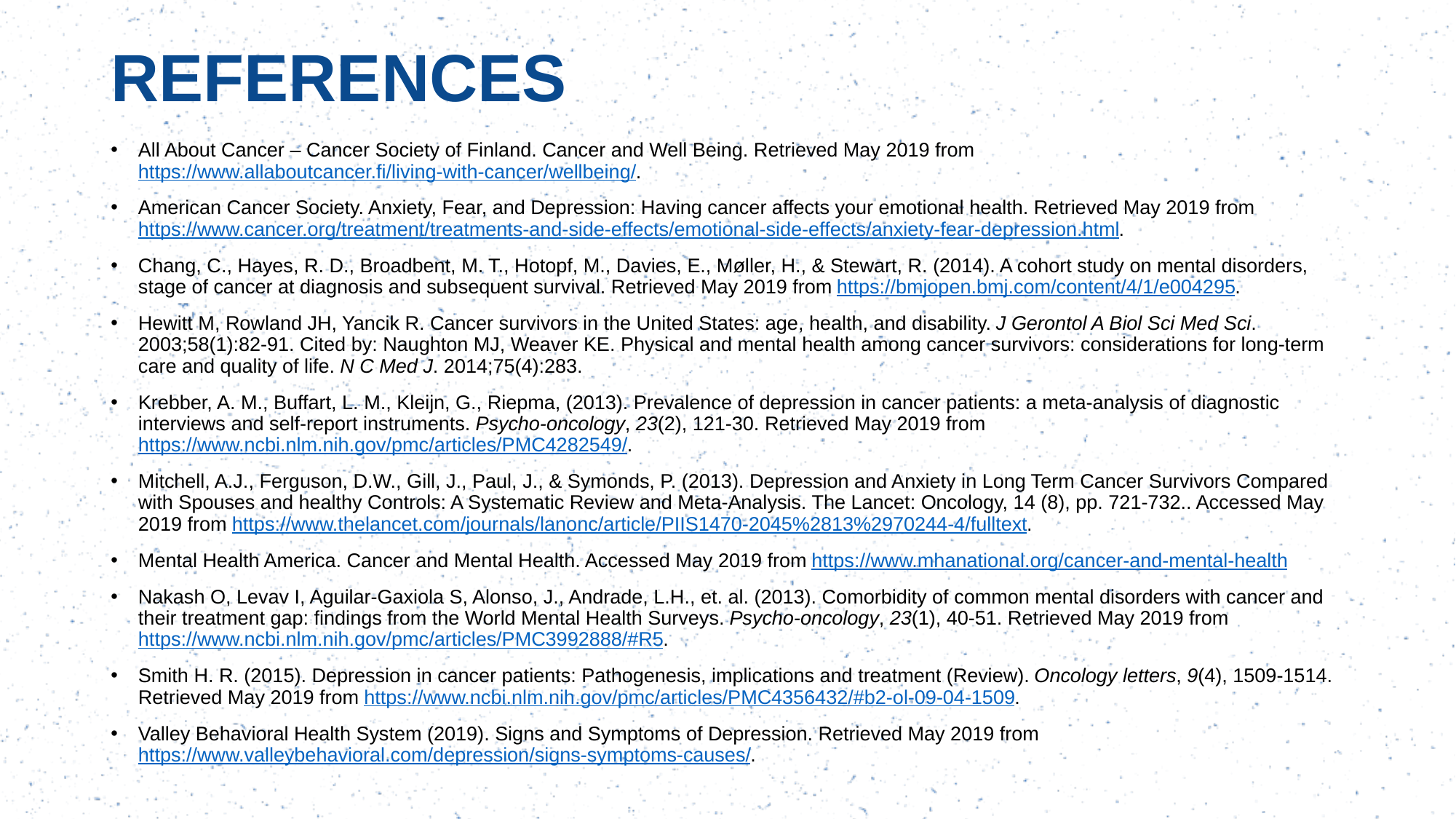

# REFERENCES
All About Cancer – Cancer Society of Finland. Cancer and Well Being. Retrieved May 2019 from https://www.allaboutcancer.fi/living-with-cancer/wellbeing/.
American Cancer Society. Anxiety, Fear, and Depression: Having cancer affects your emotional health. Retrieved May 2019 from https://www.cancer.org/treatment/treatments-and-side-effects/emotional-side-effects/anxiety-fear-depression.html.
Chang, C., Hayes, R. D., Broadbent, M. T., Hotopf, M., Davies, E., Møller, H., & Stewart, R. (2014). A cohort study on mental disorders, stage of cancer at diagnosis and subsequent survival. Retrieved May 2019 from https://bmjopen.bmj.com/content/4/1/e004295.
Hewitt M, Rowland JH, Yancik R. Cancer survivors in the United States: age, health, and disability. J Gerontol A Biol Sci Med Sci. 2003;58(1):82-91. Cited by: Naughton MJ, Weaver KE. Physical and mental health among cancer survivors: considerations for long-term care and quality of life. N C Med J. 2014;75(4):283.
Krebber, A. M., Buffart, L. M., Kleijn, G., Riepma, (2013). Prevalence of depression in cancer patients: a meta-analysis of diagnostic interviews and self-report instruments. Psycho-oncology, 23(2), 121-30. Retrieved May 2019 from https://www.ncbi.nlm.nih.gov/pmc/articles/PMC4282549/.
Mitchell, A.J., Ferguson, D.W., Gill, J., Paul, J., & Symonds, P. (2013). Depression and Anxiety in Long Term Cancer Survivors Compared with Spouses and healthy Controls: A Systematic Review and Meta-Analysis. The Lancet: Oncology, 14 (8), pp. 721-732.. Accessed May 2019 from https://www.thelancet.com/journals/lanonc/article/PIIS1470-2045%2813%2970244-4/fulltext.
Mental Health America. Cancer and Mental Health. Accessed May 2019 from https://www.mhanational.org/cancer-and-mental-health
Nakash O, Levav I, Aguilar-Gaxiola S, Alonso, J., Andrade, L.H., et. al. (2013). Comorbidity of common mental disorders with cancer and their treatment gap: findings from the World Mental Health Surveys. Psycho-oncology, 23(1), 40-51. Retrieved May 2019 from https://www.ncbi.nlm.nih.gov/pmc/articles/PMC3992888/#R5.
Smith H. R. (2015). Depression in cancer patients: Pathogenesis, implications and treatment (Review). Oncology letters, 9(4), 1509-1514. Retrieved May 2019 from https://www.ncbi.nlm.nih.gov/pmc/articles/PMC4356432/#b2-ol-09-04-1509.
Valley Behavioral Health System (2019). Signs and Symptoms of Depression. Retrieved May 2019 from https://www.valleybehavioral.com/depression/signs-symptoms-causes/.